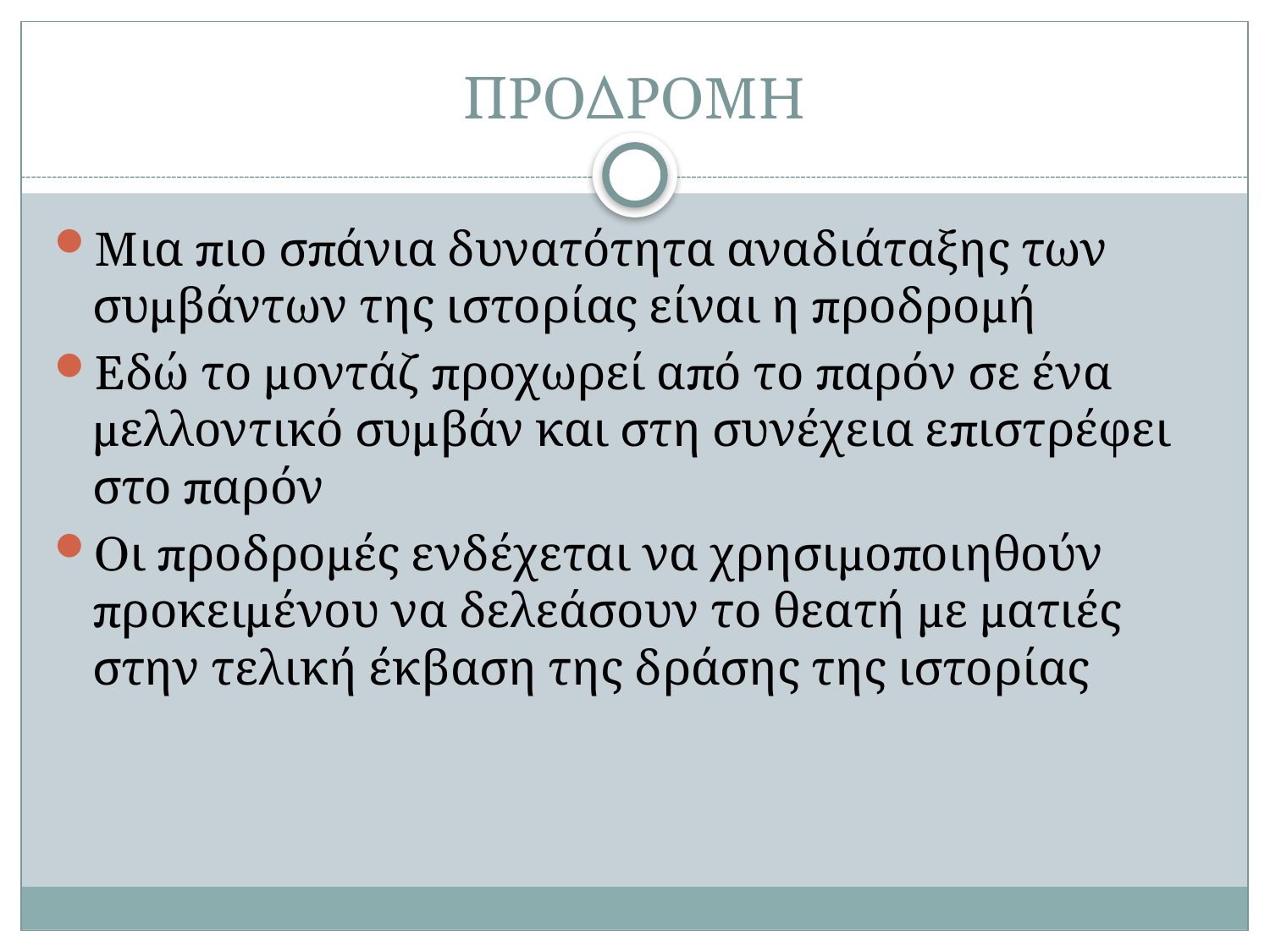

# ΠΡΟΔΡΟΜΗ
Μια πιο σπάνια δυνατότητα αναδιάταξης των συμβάντων της ιστορίας είναι η προδρομή
Εδώ το μοντάζ προχωρεί από το παρόν σε ένα μελλοντικό συμβάν και στη συνέχεια επιστρέφει στο παρόν
Οι προδρομές ενδέχεται να χρησιμοποιηθούν προκειμένου να δελεάσουν το θεατή με ματιές στην τελική έκβαση της δράσης της ιστορίας